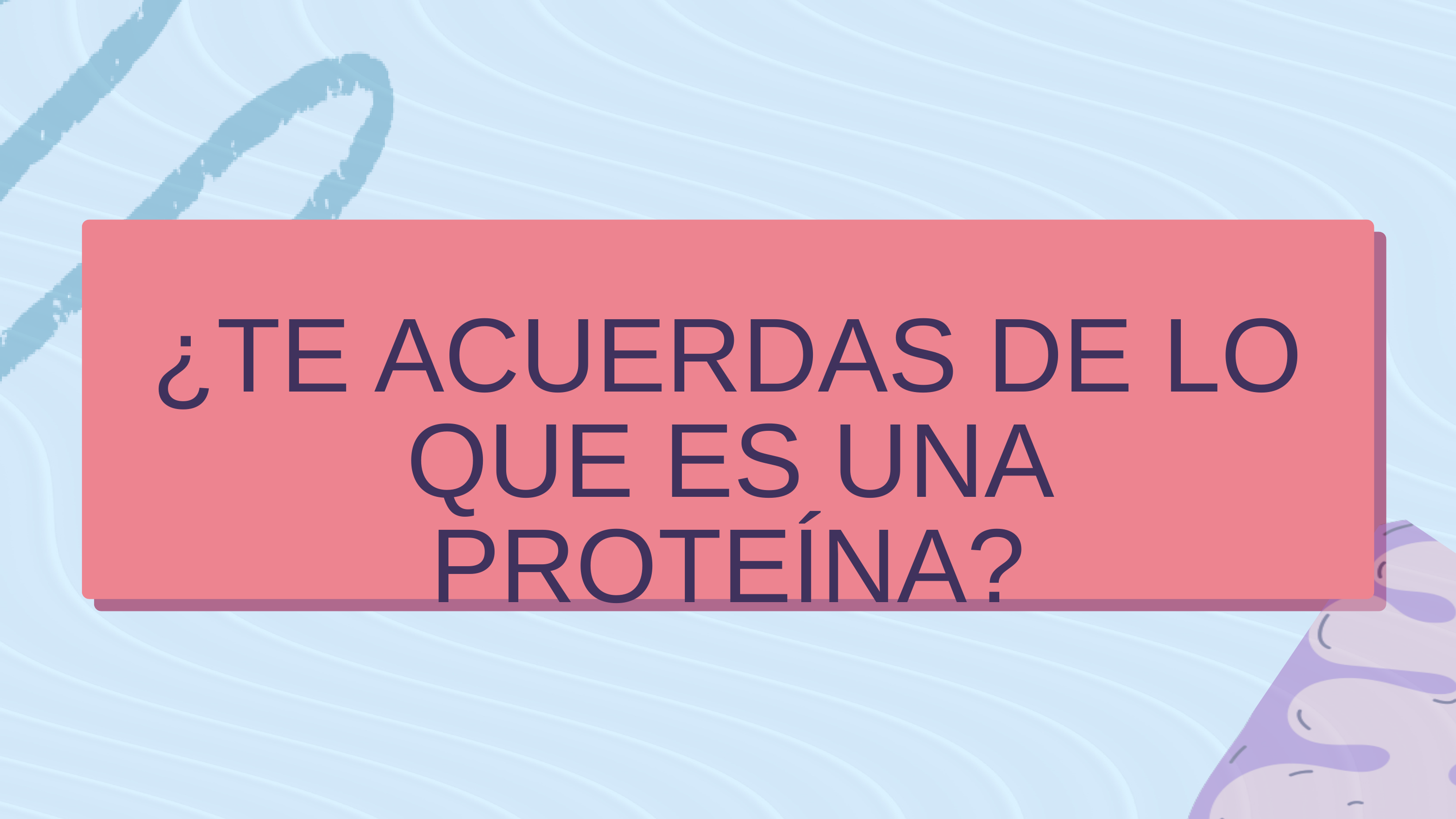

¿TE ACUERDAS DE LO QUE ES UNA PROTEÍNA?